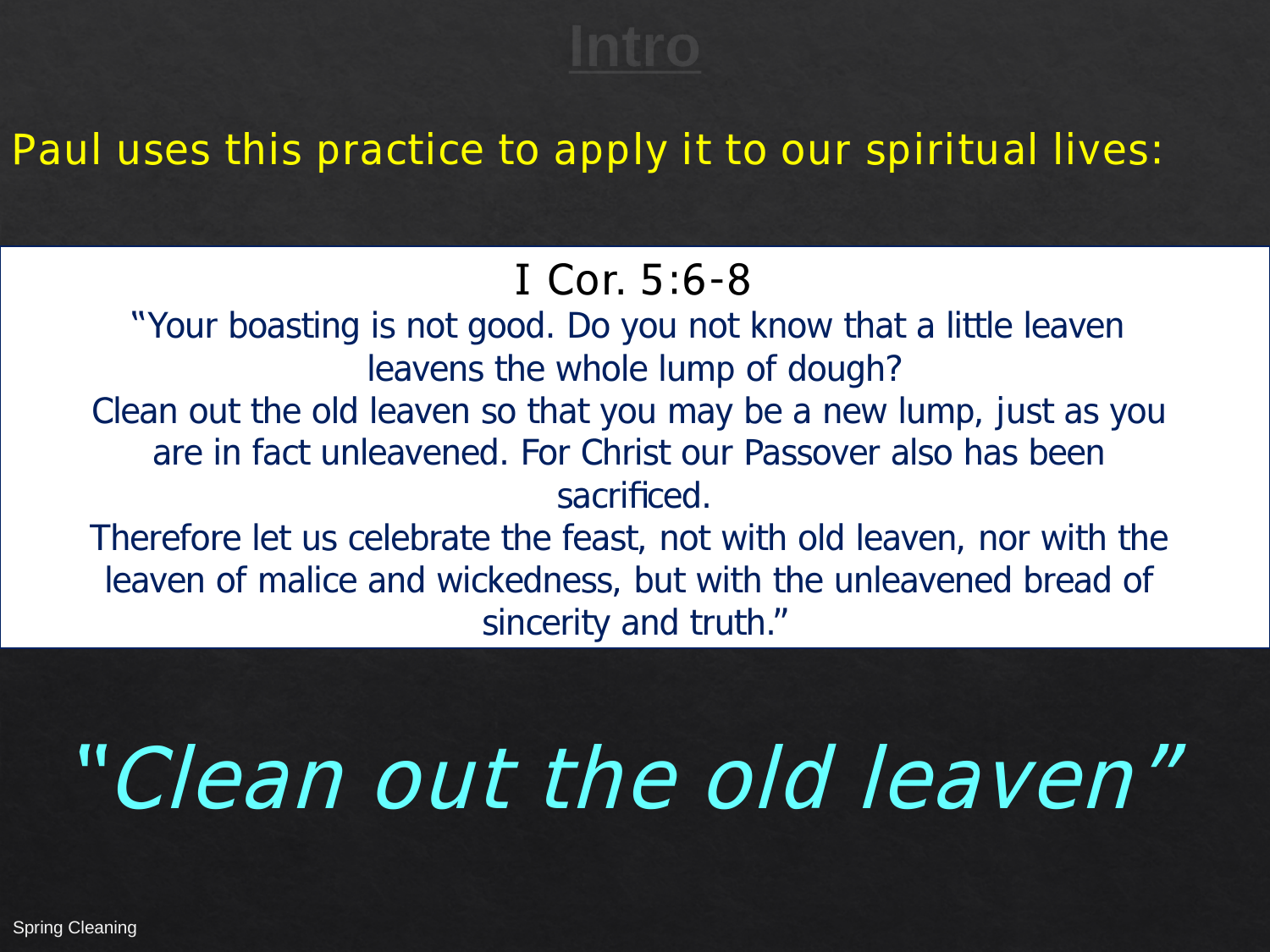

# Intro
Paul uses this practice to apply it to our spiritual lives:
I Cor. 5:6-8
“Your boasting is not good. Do you not know that a little leaven
leavens the whole lump of dough?
Clean out the old leaven so that you may be a new lump, just as you
are in fact unleavened. For Christ our Passover also has been
sacrificed.
Therefore let us celebrate the feast, not with old leaven, nor with the
leaven of malice and wickedness, but with the unleavened bread of
sincerity and truth.”
“Clean out the old leaven”
Spring Cleaning